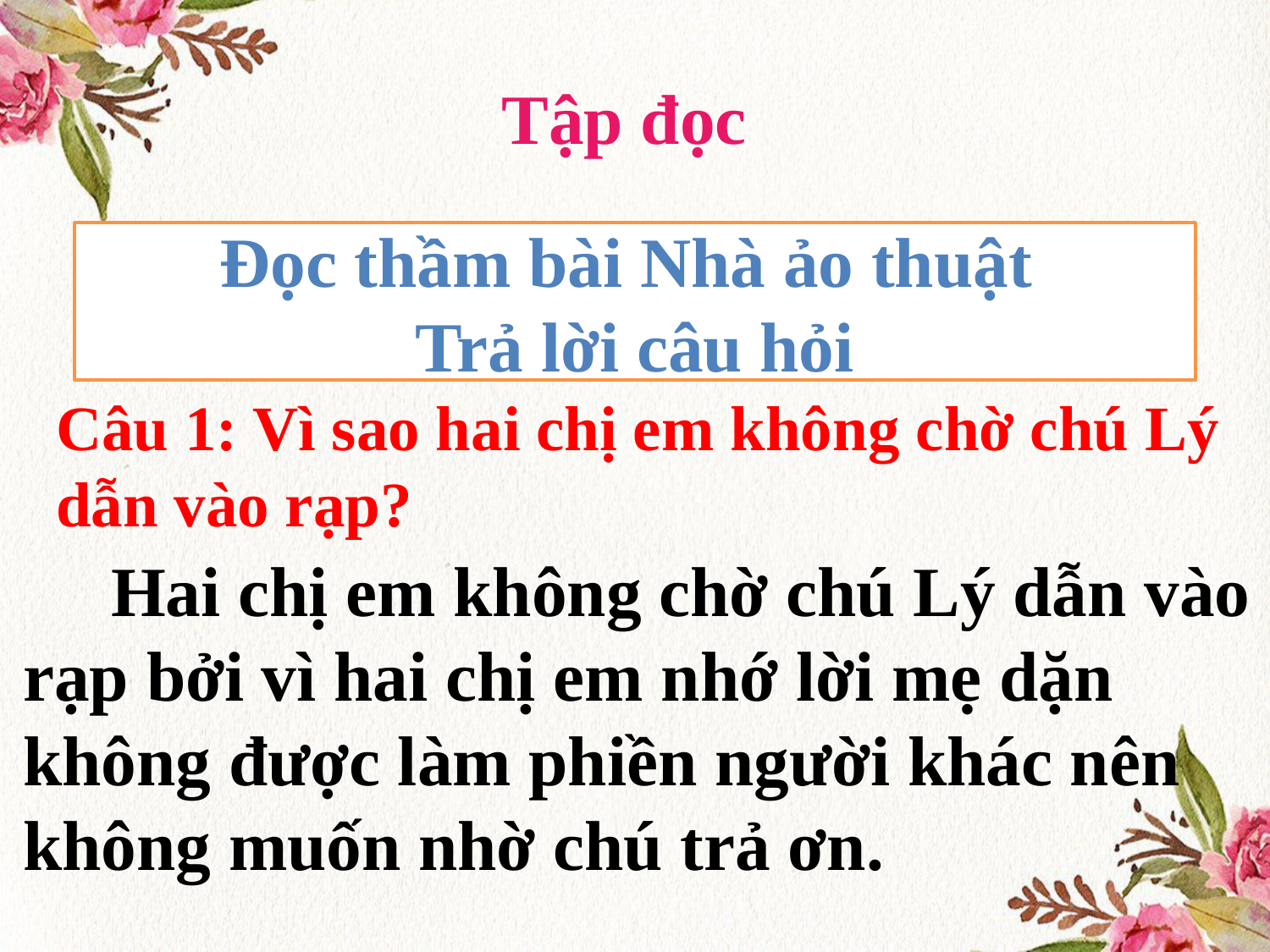

Tập đọc
Đọc thầm bài Nhà ảo thuật
Trả lời câu hỏi
Câu 1: Vì sao hai chị em không chờ chú Lý dẫn vào rạp?
     Hai chị em không chờ chú Lý dẫn vào rạp bởi vì hai chị em nhớ lời mẹ dặn không được làm phiền người khác nên không muốn nhờ chú trả ơn.